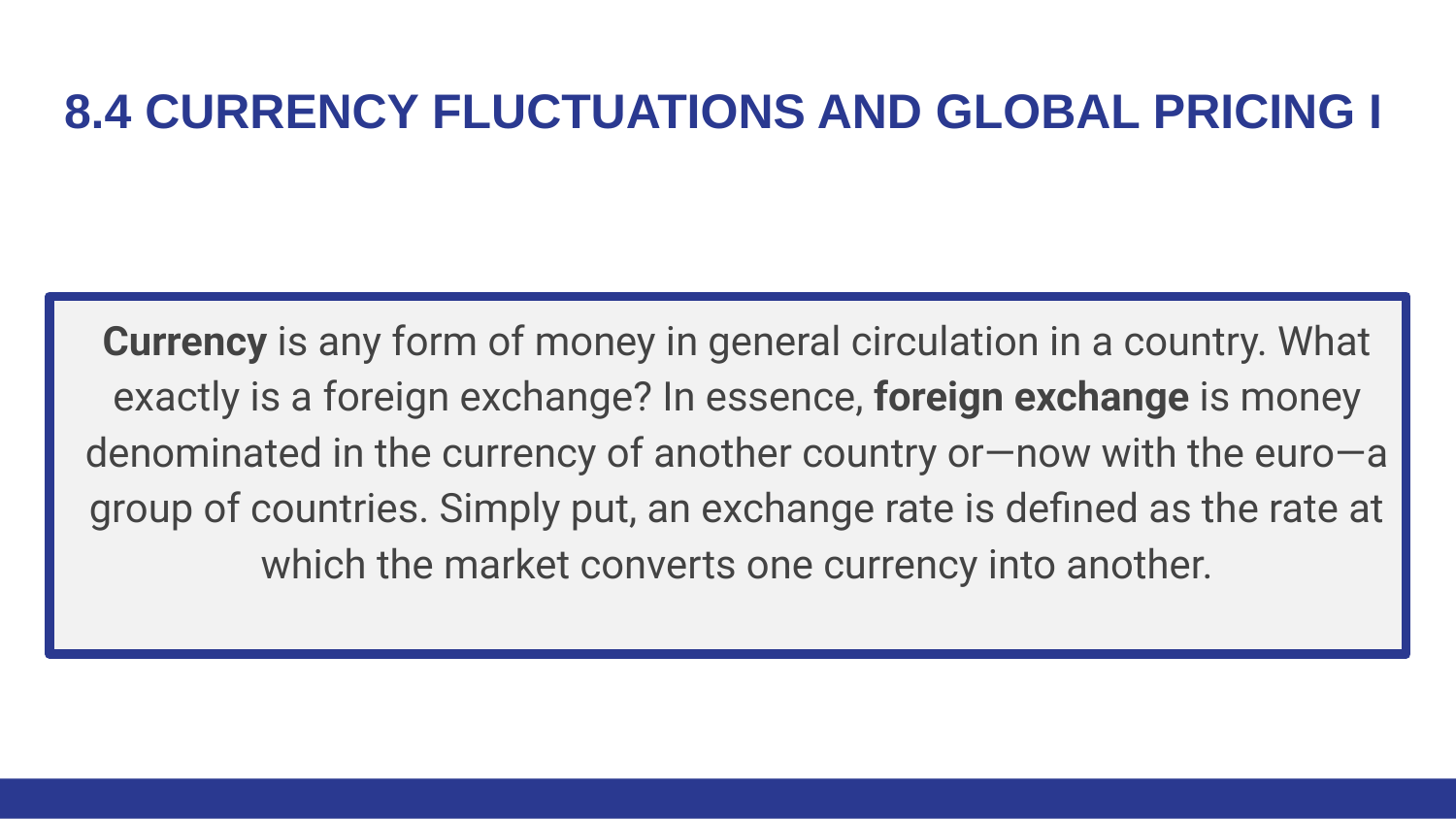

# 8.4 CURRENCY FLUCTUATIONS AND GLOBAL PRICING I
Currency is any form of money in general circulation in a country. What exactly is a foreign exchange? In essence, foreign exchange is money denominated in the currency of another country or—now with the euro—a group of countries. Simply put, an exchange rate is defined as the rate at which the market converts one currency into another.